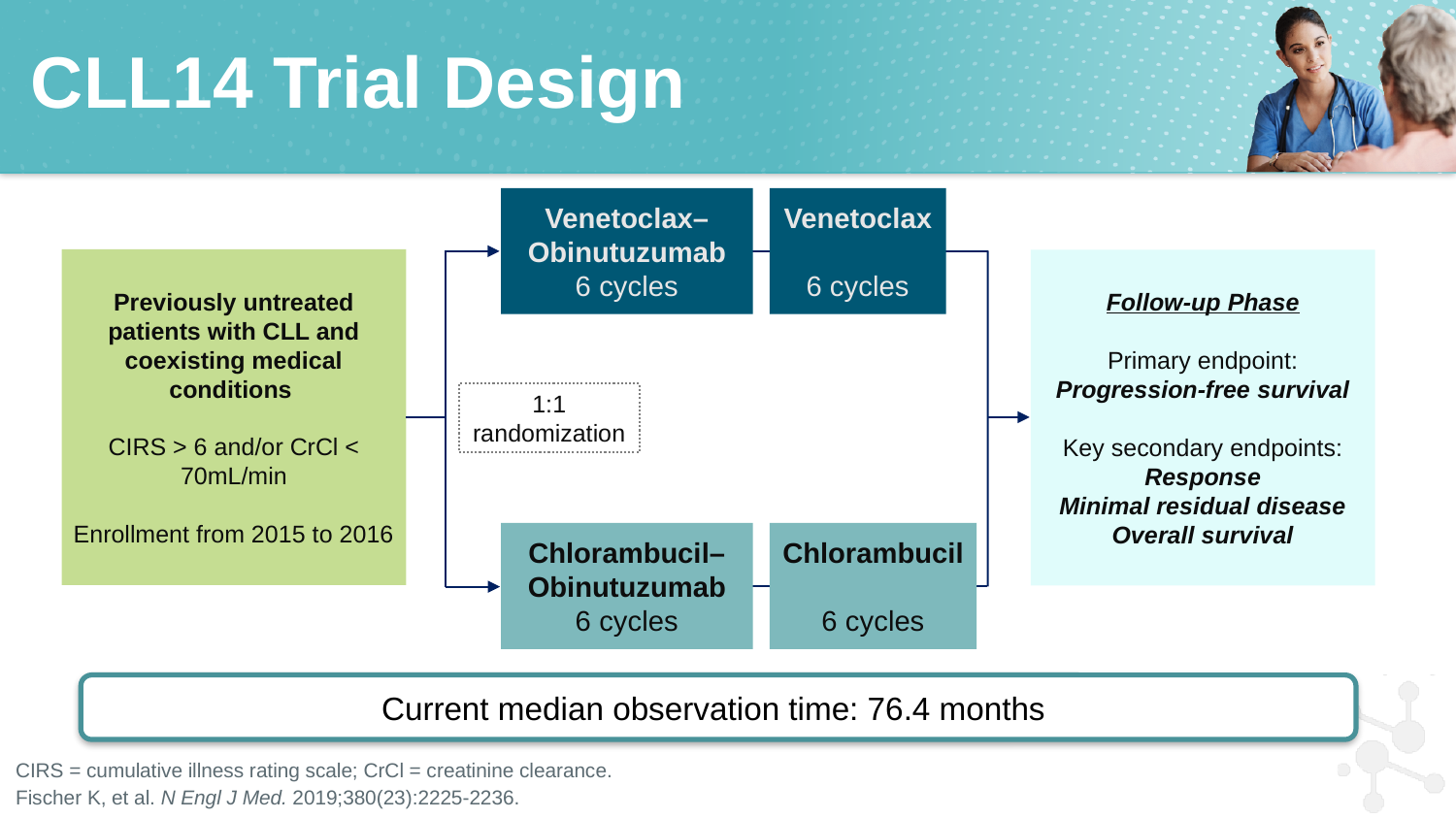

# CLL14 Trial Design

Venetoclax–Obinutuzumab
6 cycles
Venetoclax

6 cycles

Previously untreated patients with CLL and coexisting medical conditions

CIRS > 6 and/or CrCl < 70mL/min

Enrollment from 2015 to 2016
Follow-up Phase

Primary endpoint:
Progression-free survival

Key secondary endpoints:
Response
Minimal residual disease
Overall survival

1:1 randomization

Chlorambucil–Obinutuzumab
6 cycles
Chlorambucil

6 cycles

Current median observation time: 76.4 months
CIRS = cumulative illness rating scale; CrCl = creatinine clearance.
Fischer K, et al. N Engl J Med. 2019;380(23):2225-2236.